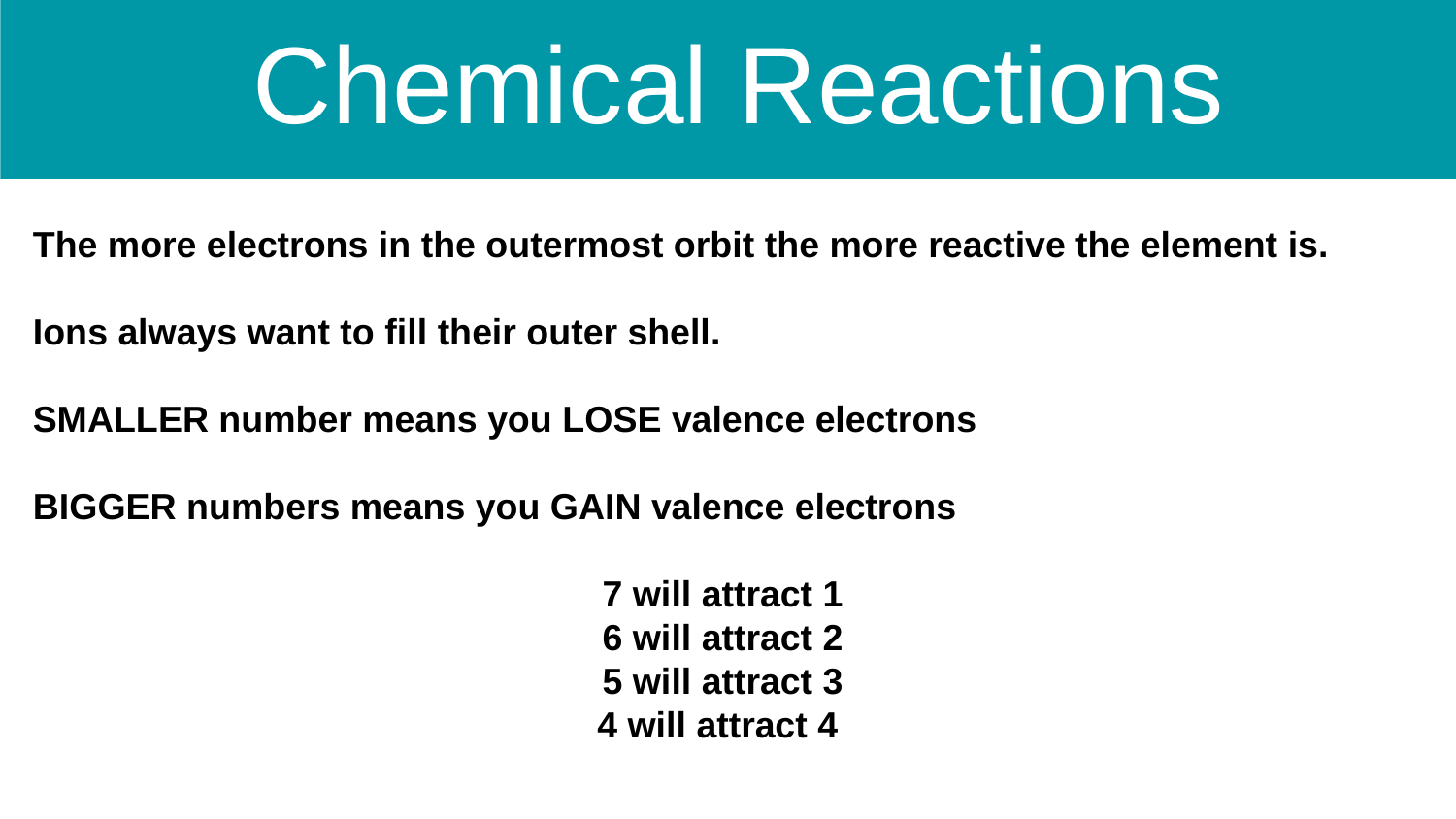

Chemical Reactions

The more electrons in the outermost orbit the more reactive the element is.

Ions always want to fill their outer shell.

SMALLER number means you LOSE valence electrons

BIGGER numbers means you GAIN valence electrons

7 will attract 1
6 will attract 2
5 will attract 3
4 will attract 4